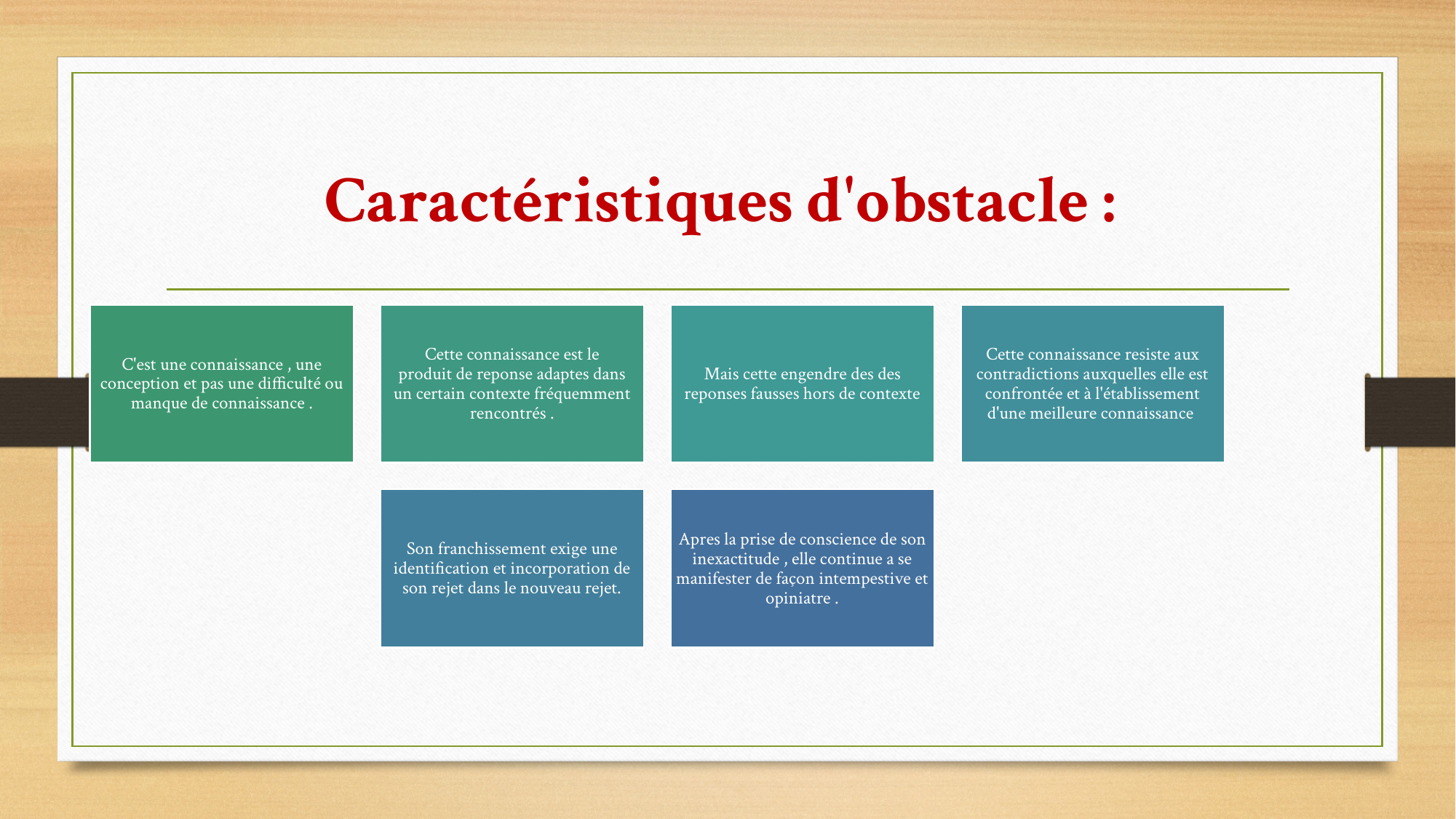

# Caractéristiques d'obstacle :
C'est une connaissance , une conception et pas une difficulté ou manque de connaissance .
Cette connaissance est le produit de reponse adaptes dans un certain contexte fréquemment rencontrés .
Mais cette engendre des des reponses fausses hors de contexte
Cette connaissance resiste aux contradictions auxquelles elle est confrontée et à l'établissement d'une meilleure connaissance
Son franchissement exige une identification et incorporation de son rejet dans le nouveau rejet.
Apres la prise de conscience de son inexactitude , elle continue a se manifester de façon intempestive et opiniatre .